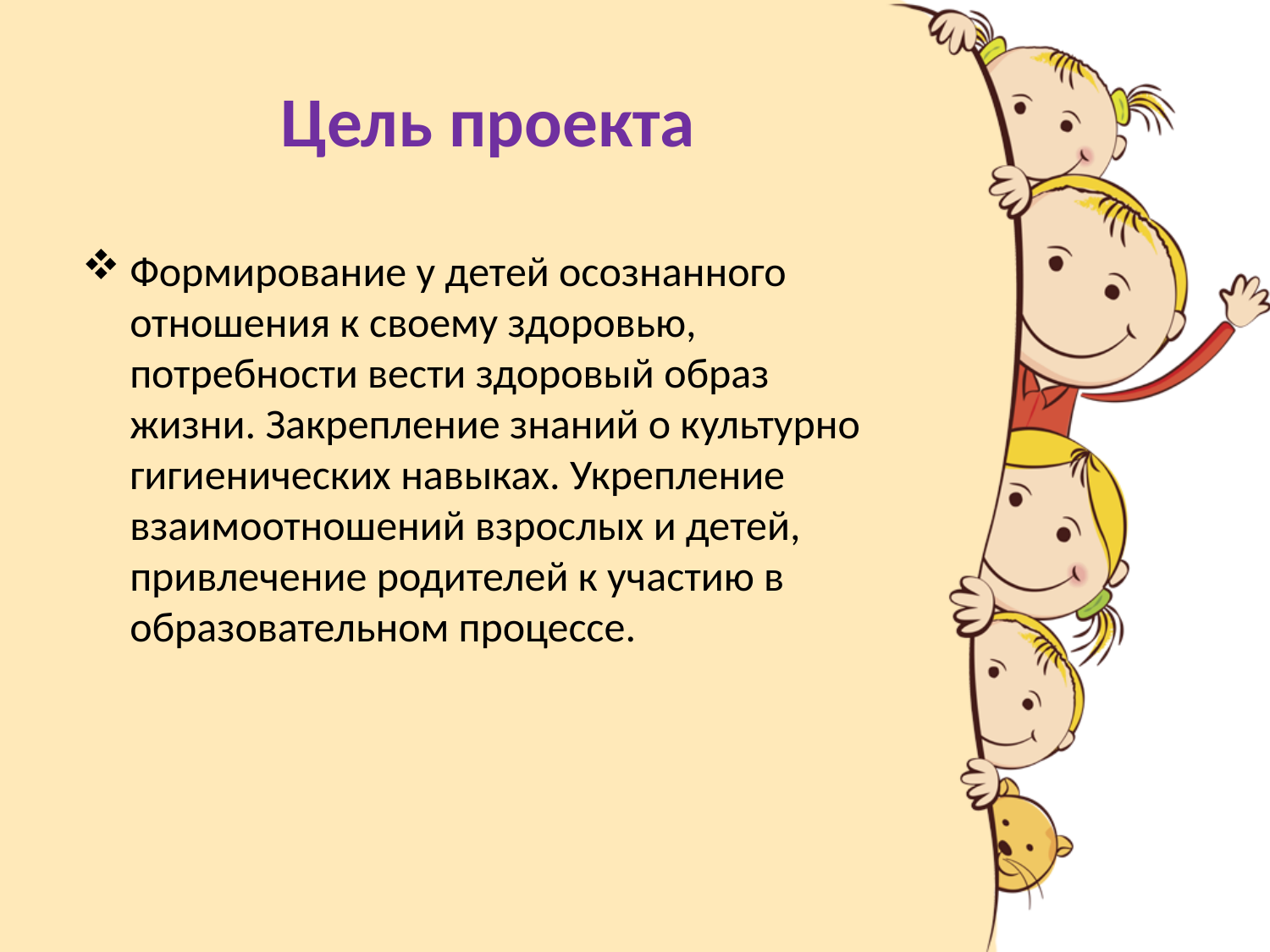

# Цель проекта
Формирование у детей осознанного отношения к своему здоровью, потребности вести здоровый образ жизни. Закрепление знаний о культурно гигиенических навыках. Укрепление взаимоотношений взрослых и детей, привлечение родителей к участию в образовательном процессе.